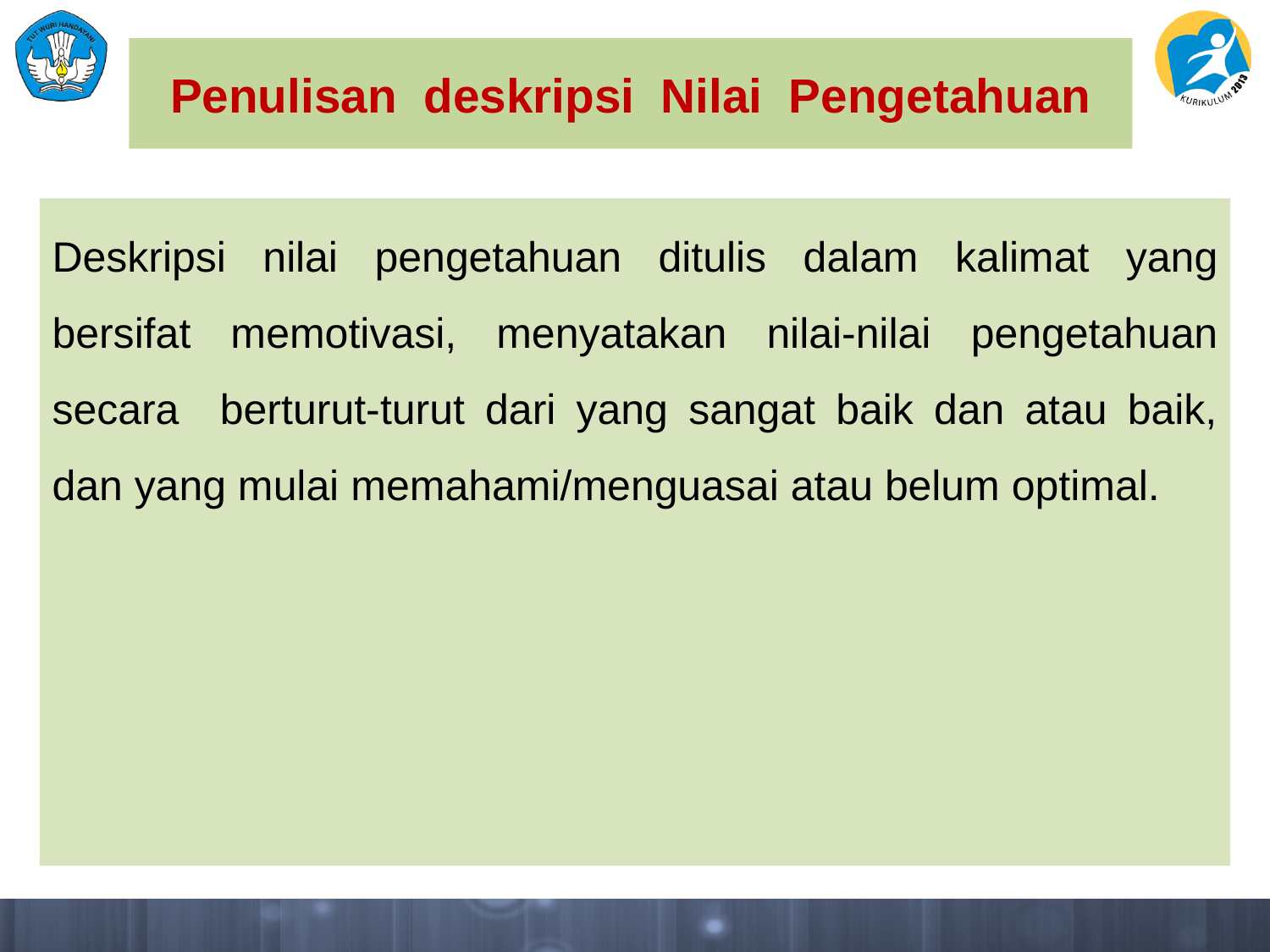

# Penulisan  deskripsi  Nilai  Pengetahuan
Deskripsi nilai pengetahuan ditulis dalam kalimat yang bersifat memotivasi, menyatakan nilai-nilai pengetahuan secara  berturut-turut dari yang sangat baik dan atau baik, dan yang mulai memahami/menguasai atau belum optimal.